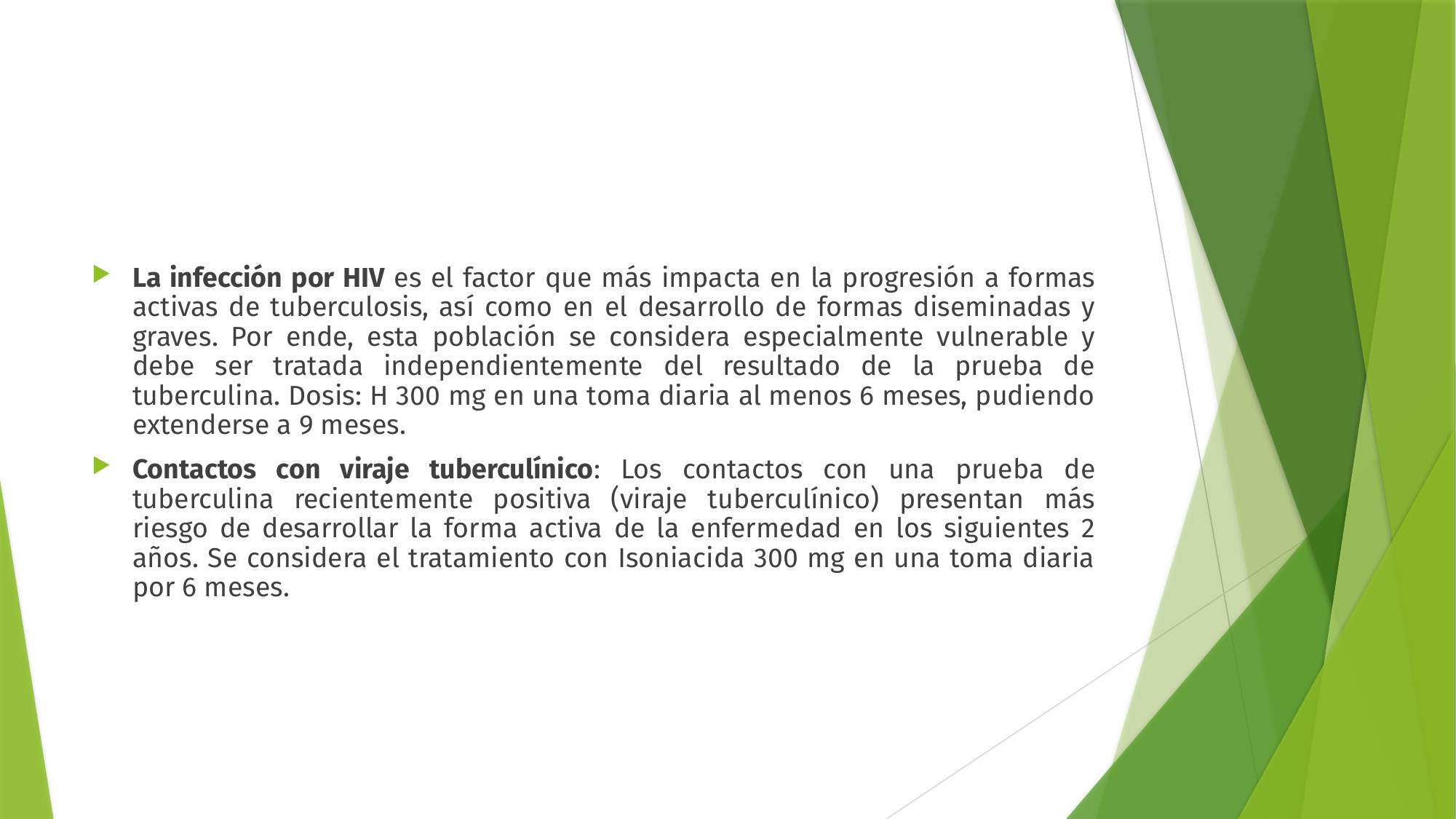

#
La infección por HIV es el factor que más impacta en la progresión a formas activas de tuberculosis, así como en el desarrollo de formas diseminadas y graves. Por ende, esta población se considera especialmente vulnerable y debe ser tratada independientemente del resultado de la prueba de tuberculina. Dosis: H 300 mg en una toma diaria al menos 6 meses, pudiendo extenderse a 9 meses.
Contactos con viraje tuberculínico: Los contactos con una prueba de tuberculina recientemente positiva (viraje tuberculínico) presentan más riesgo de desarrollar la forma activa de la enfermedad en los siguientes 2 años. Se considera el tratamiento con Isoniacida 300 mg en una toma diaria por 6 meses.